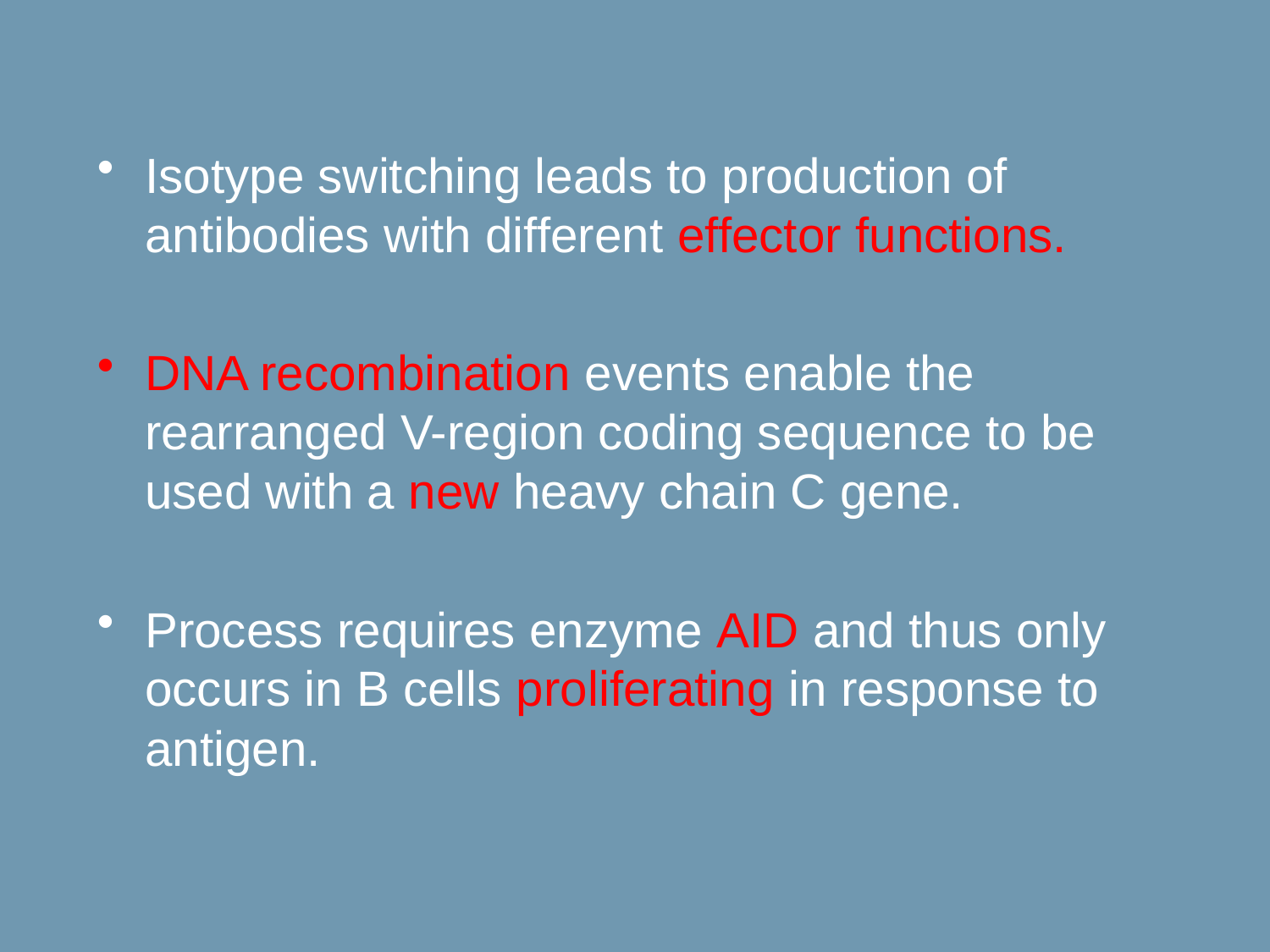

Isotype switching leads to production of antibodies with different effector functions.

DNA recombination events enable the rearranged V-region coding sequence to be used with a new heavy chain C gene.

Process requires enzyme AID and thus only occurs in B cells proliferating in response to antigen.